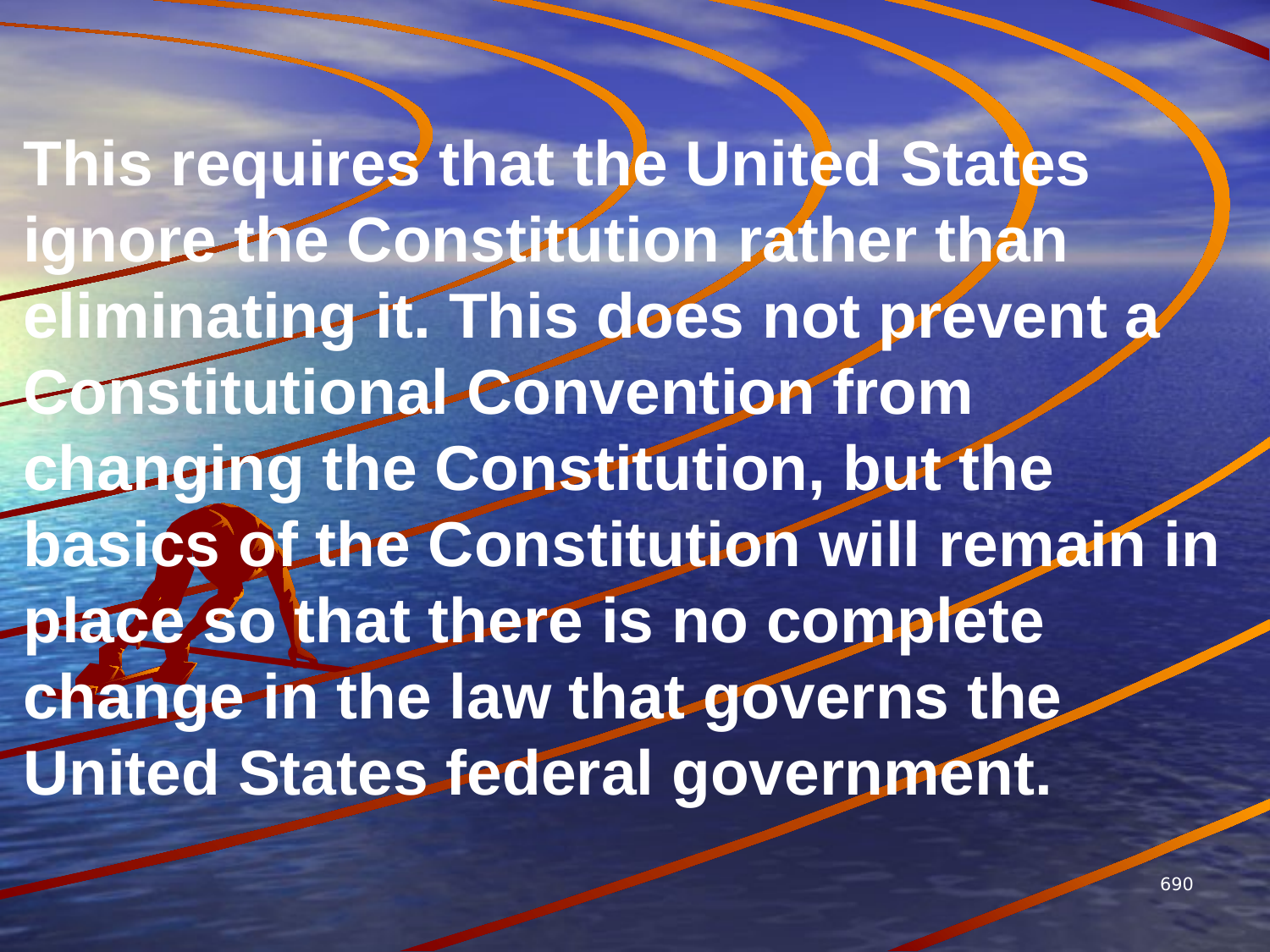

This requires that the United States ignore the Constitution rather than eliminating it. This does not prevent a Constitutional Convention from changing the Constitution, but the basics of the Constitution will remain in place so that there is no complete change in the law that governs the United States federal government.
690